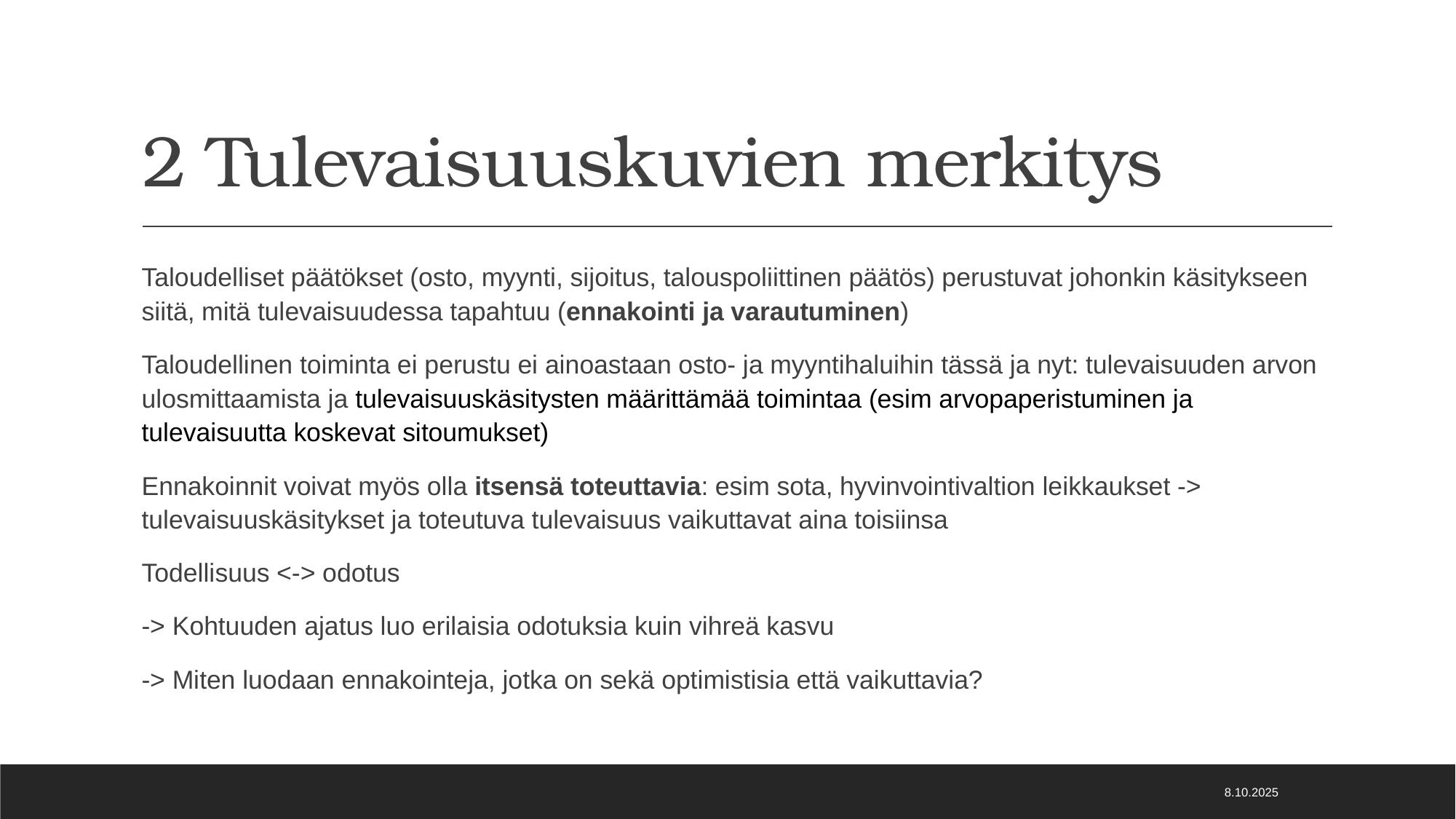

# 2 Tulevaisuuskuvien merkitys
Taloudelliset päätökset (osto, myynti, sijoitus, talouspoliittinen päätös) perustuvat johonkin käsitykseen siitä, mitä tulevaisuudessa tapahtuu (ennakointi ja varautuminen)
Taloudellinen toiminta ei perustu ei ainoastaan osto- ja myyntihaluihin tässä ja nyt: tulevaisuuden arvon ulosmittaamista ja tulevaisuuskäsitysten määrittämää toimintaa (esim arvopaperistuminen ja tulevaisuutta koskevat sitoumukset)
Ennakoinnit voivat myös olla itsensä toteuttavia: esim sota, hyvinvointivaltion leikkaukset -> tulevaisuuskäsitykset ja toteutuva tulevaisuus vaikuttavat aina toisiinsa
Todellisuus <-> odotus
-> Kohtuuden ajatus luo erilaisia odotuksia kuin vihreä kasvu
-> Miten luodaan ennakointeja, jotka on sekä optimistisia että vaikuttavia?

8.10.2025